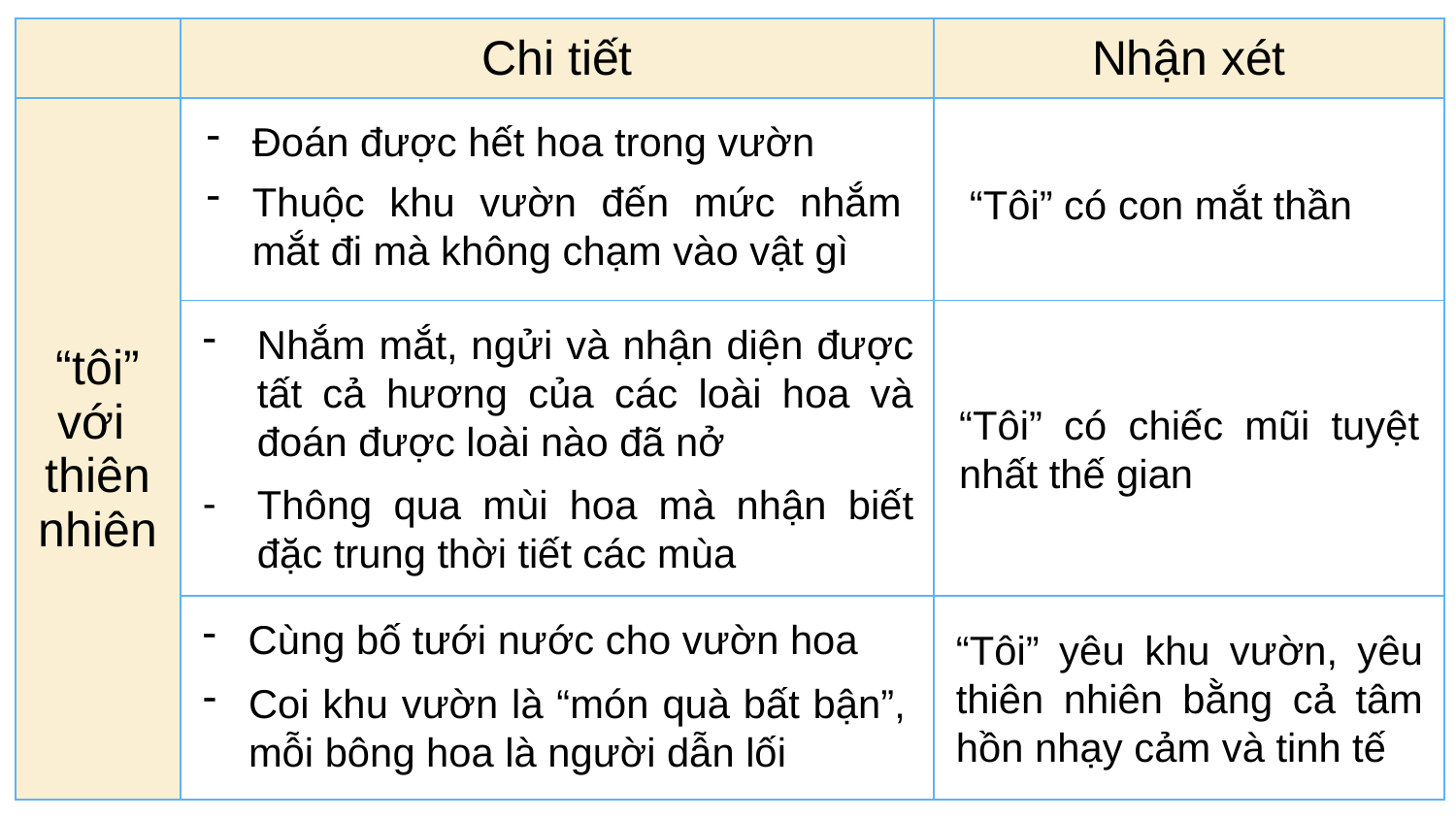

|  | Chi tiết | Nhận xét |
| --- | --- | --- |
| “tôi” với thiên nhiên |  |  |
|  |  |  |
|  |  |  |
Đoán được hết hoa trong vườn
Thuộc khu vườn đến mức nhắm mắt đi mà không chạm vào vật gì
“Tôi” có con mắt thần
Nhắm mắt, ngửi và nhận diện được tất cả hương của các loài hoa và đoán được loài nào đã nở

Thông qua mùi hoa mà nhận biết đặc trung thời tiết các mùa
“Tôi” có chiếc mũi tuyệt nhất thế gian
Cùng bố tưới nước cho vườn hoa
“Tôi” yêu khu vườn, yêu thiên nhiên bằng cả tâm hồn nhạy cảm và tinh tế
Coi khu vườn là “món quà bất bận”, mỗi bông hoa là người dẫn lối